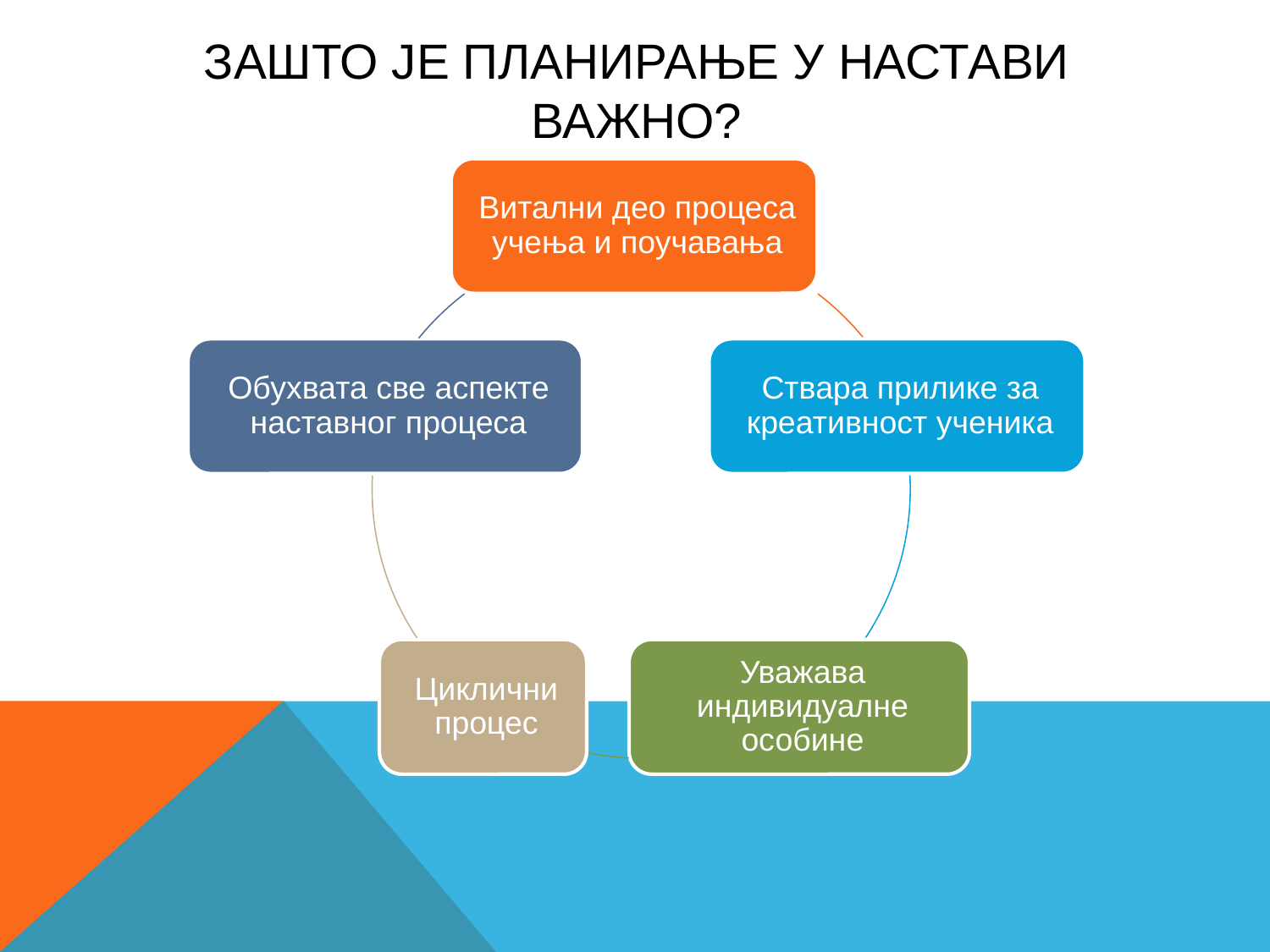

# Зашто је планирање у настави важно?
Витални део процеса учења и поучавања
Ствара прилике за креативност ученика
Уважава индивидуалне особине
Циклични процес
Обухвата све аспекте наставног процеса